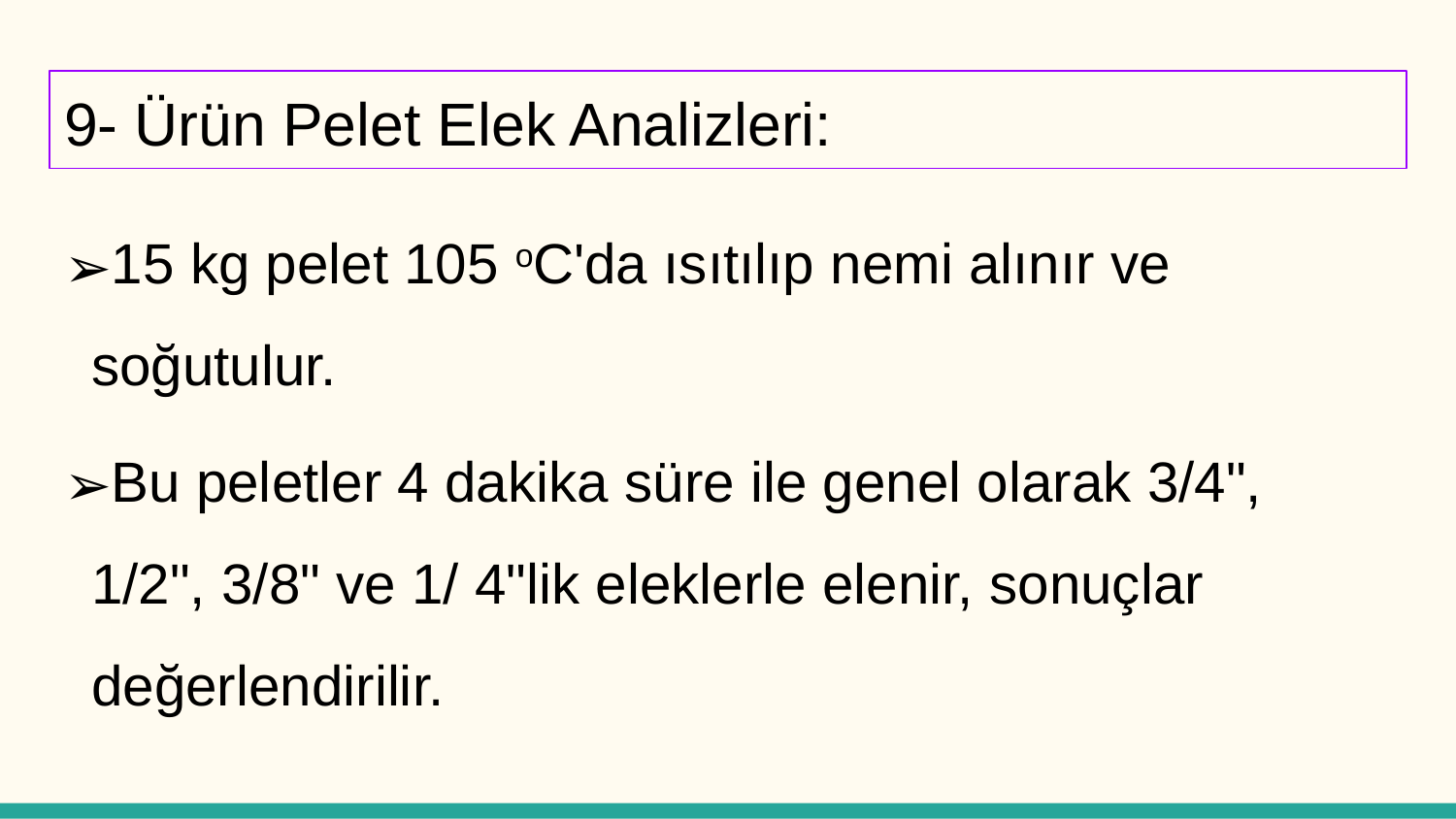

# 9- Ürün Pelet Elek Analizleri:
15 kg pelet 105 oC'da ısıtılıp nemi alınır ve soğutulur.
Bu peletler 4 dakika süre ile genel olarak 3/4", 1/2", 3/8" ve 1/ 4"lik eleklerle elenir, sonuçlar değerlendirilir.